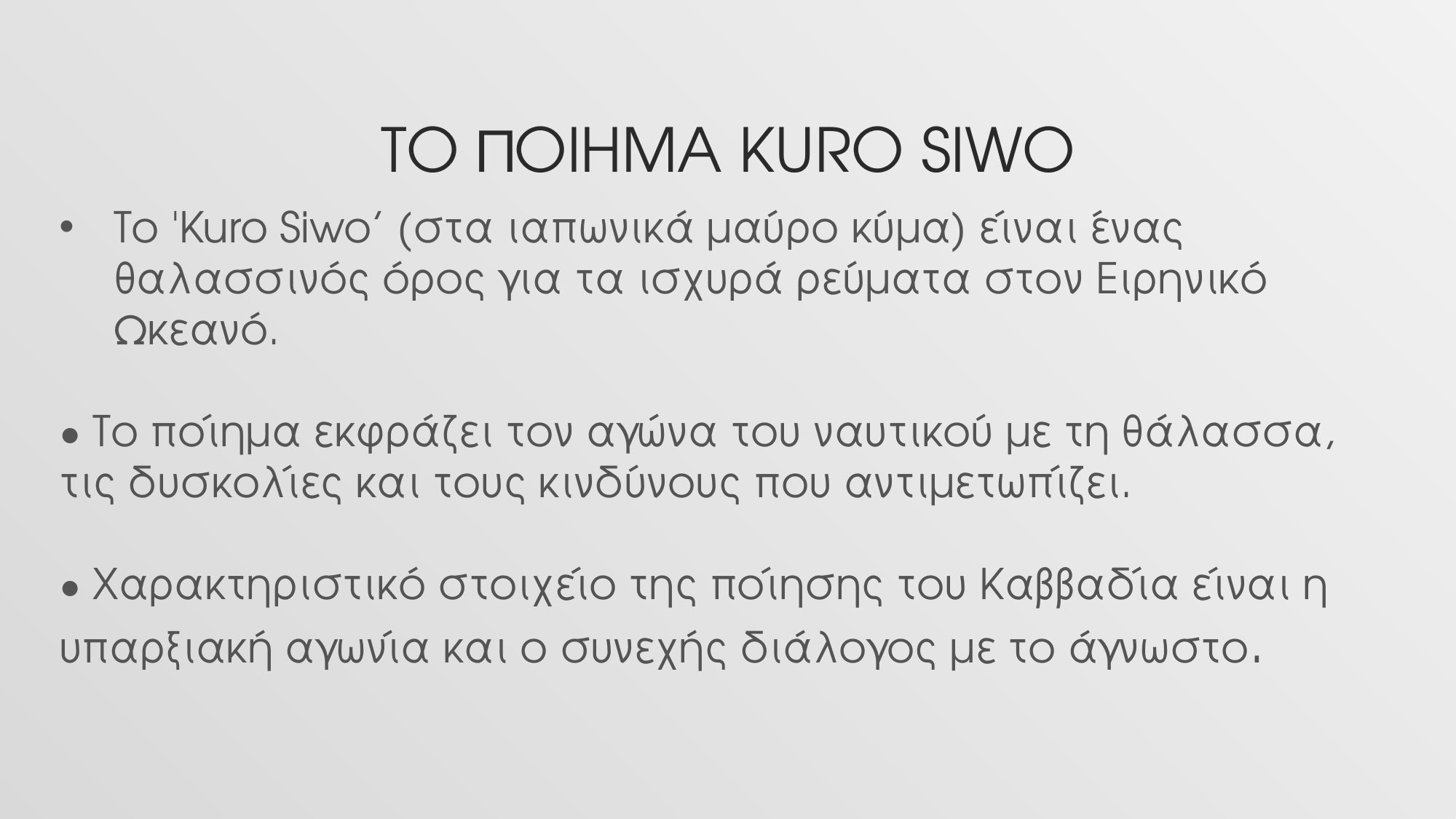

# Το ποιημα kuro siwo
Το 'Kuro Siwo’ (στα ιαπωνικά μαύρο κύμα) είναι ένας θαλασσινός όρος για τα ισχυρά ρεύματα στον Ειρηνικό Ωκεανό.

• Το ποίημα εκφράζει τον αγώνα του ναυτικού με τη θάλασσα, τις δυσκολίες και τους κινδύνους που αντιμετωπίζει.

• Χαρακτηριστικό στοιχείο της ποίησης του Καββαδία είναι η υπαρξιακή αγωνία και ο συνεχής διάλογος με το άγνωστο.